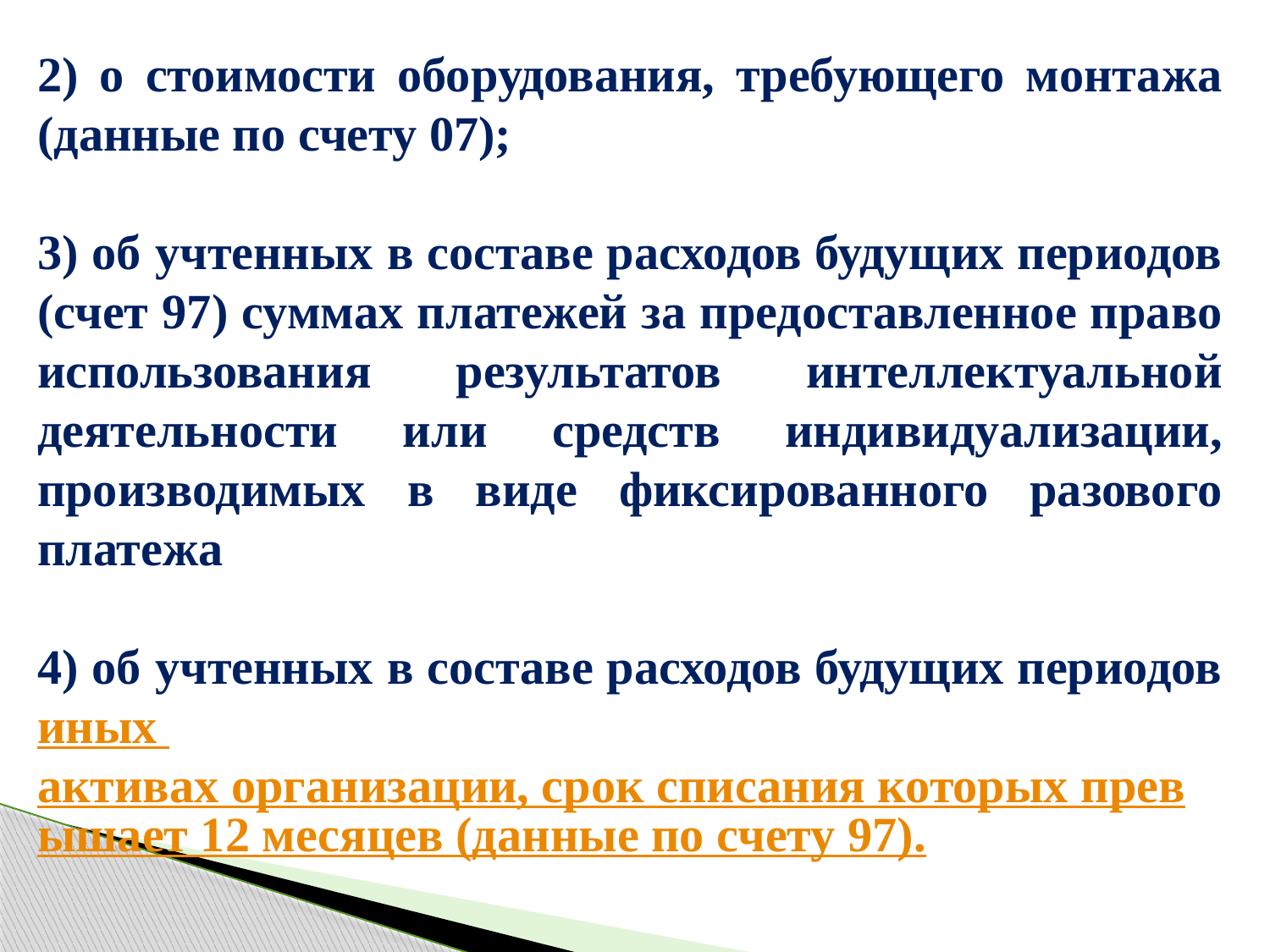

2) о стоимости оборудования, требующего монтажа (данные по счету 07);

3) об учтенных в составе расходов будущих периодов (счет 97) суммах платежей за предоставленное право использования результатов интеллектуальной деятельности или средств индивидуализации, производимых в виде фиксированного разового платежа

4) об учтенных в составе расходов будущих периодов иных активах организации, срок списания которых превышает 12 месяцев (данные по счету 97).